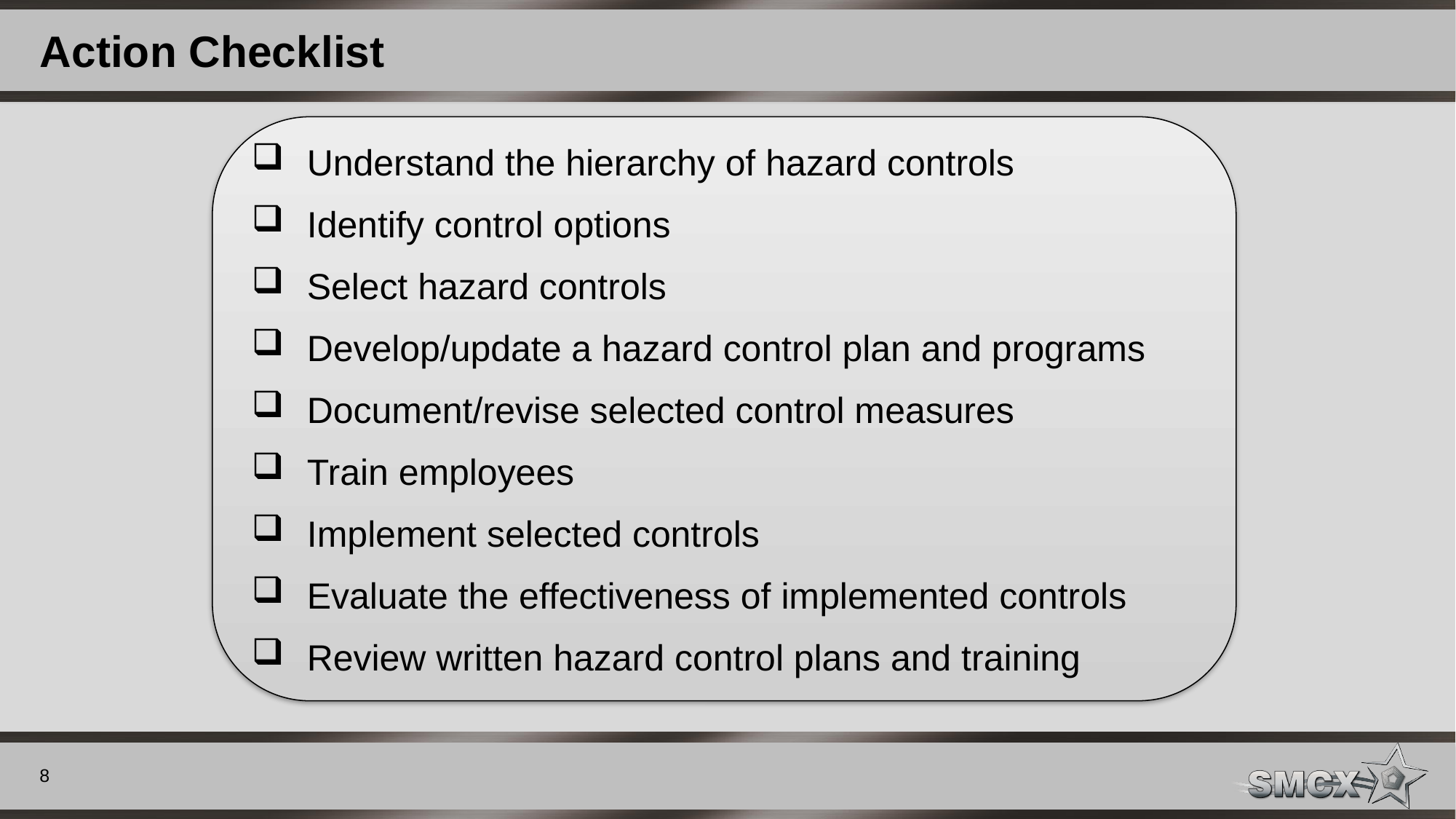

# Action Checklist
Understand the hierarchy of hazard controls
Identify control options
Select hazard controls
Develop/update a hazard control plan and programs
Document/revise selected control measures
Train employees
Implement selected controls
Evaluate the effectiveness of implemented controls
Review written hazard control plans and training
8